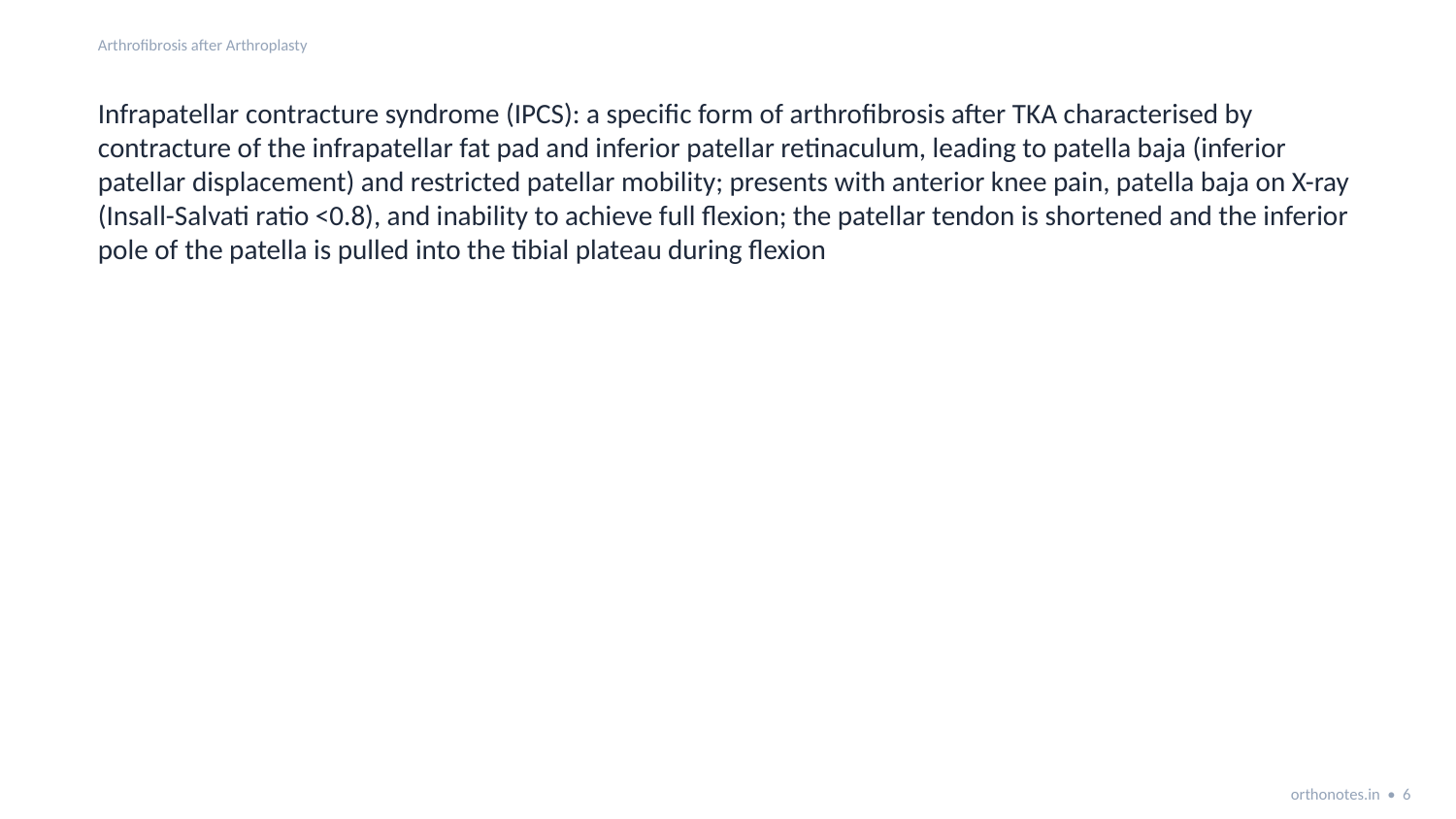

Arthrofibrosis after Arthroplasty
Infrapatellar contracture syndrome (IPCS): a specific form of arthrofibrosis after TKA characterised by contracture of the infrapatellar fat pad and inferior patellar retinaculum, leading to patella baja (inferior patellar displacement) and restricted patellar mobility; presents with anterior knee pain, patella baja on X-ray (Insall-Salvati ratio <0.8), and inability to achieve full flexion; the patellar tendon is shortened and the inferior pole of the patella is pulled into the tibial plateau during flexion
orthonotes.in  •  6